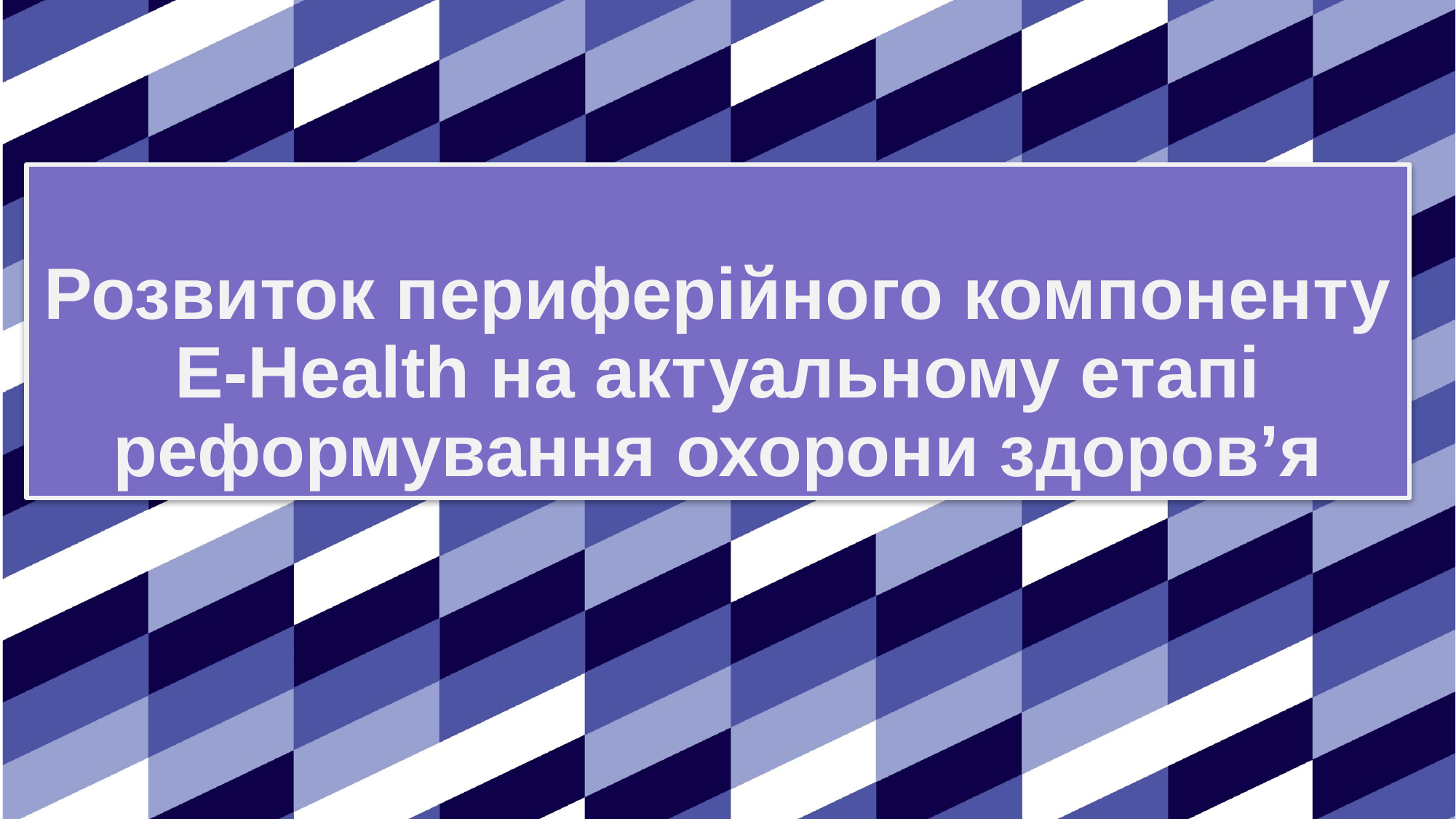

# Розвиток периферійного компоненту Е-Health на актуальному етапі реформування охорони здоров’я